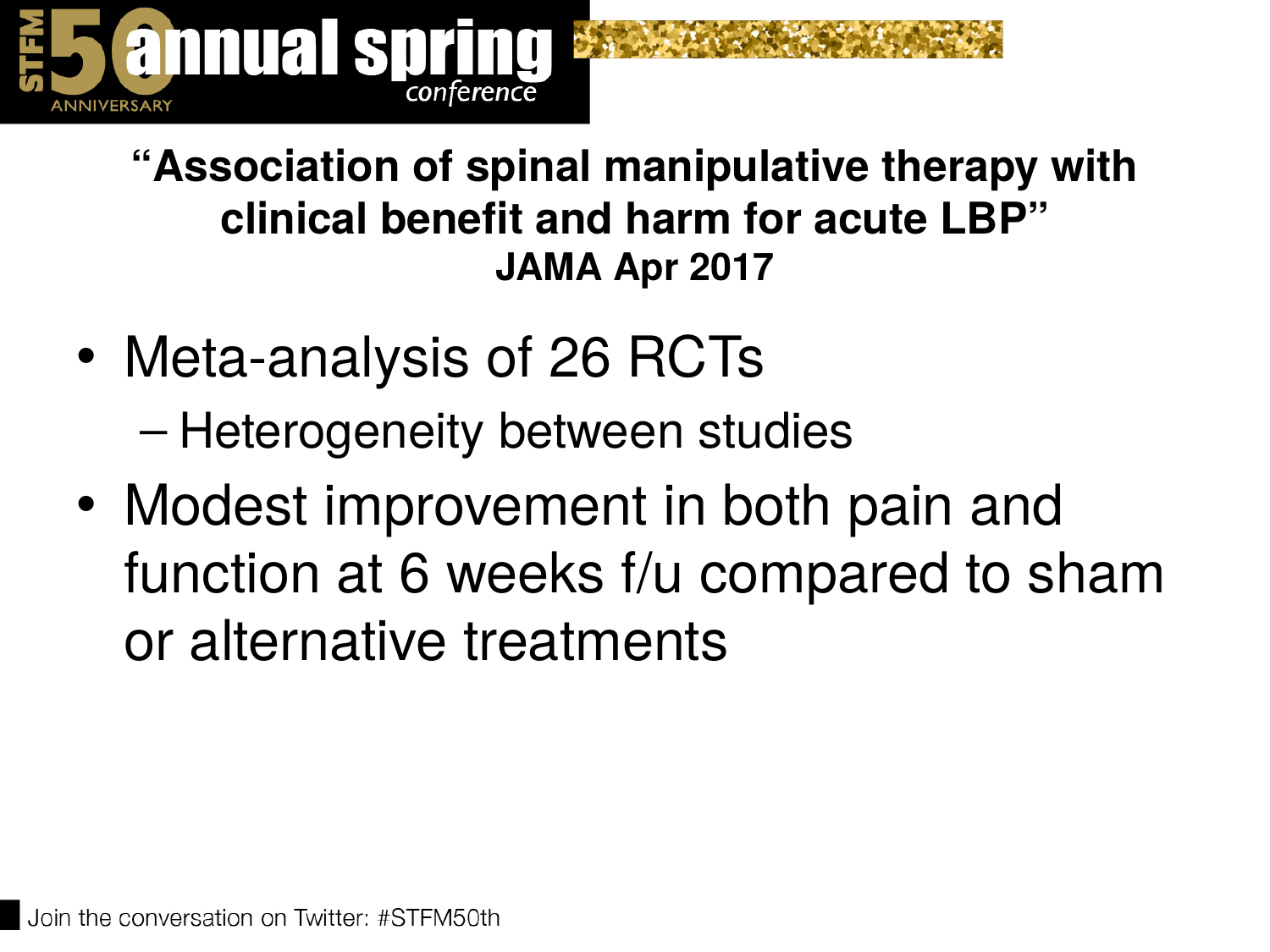

# “Association of spinal manipulative therapy with clinical benefit and harm for acute LBP” JAMA Apr 2017
Meta-analysis of 26 RCTs
Heterogeneity between studies
Modest improvement in both pain and function at 6 weeks f/u compared to sham or alternative treatments